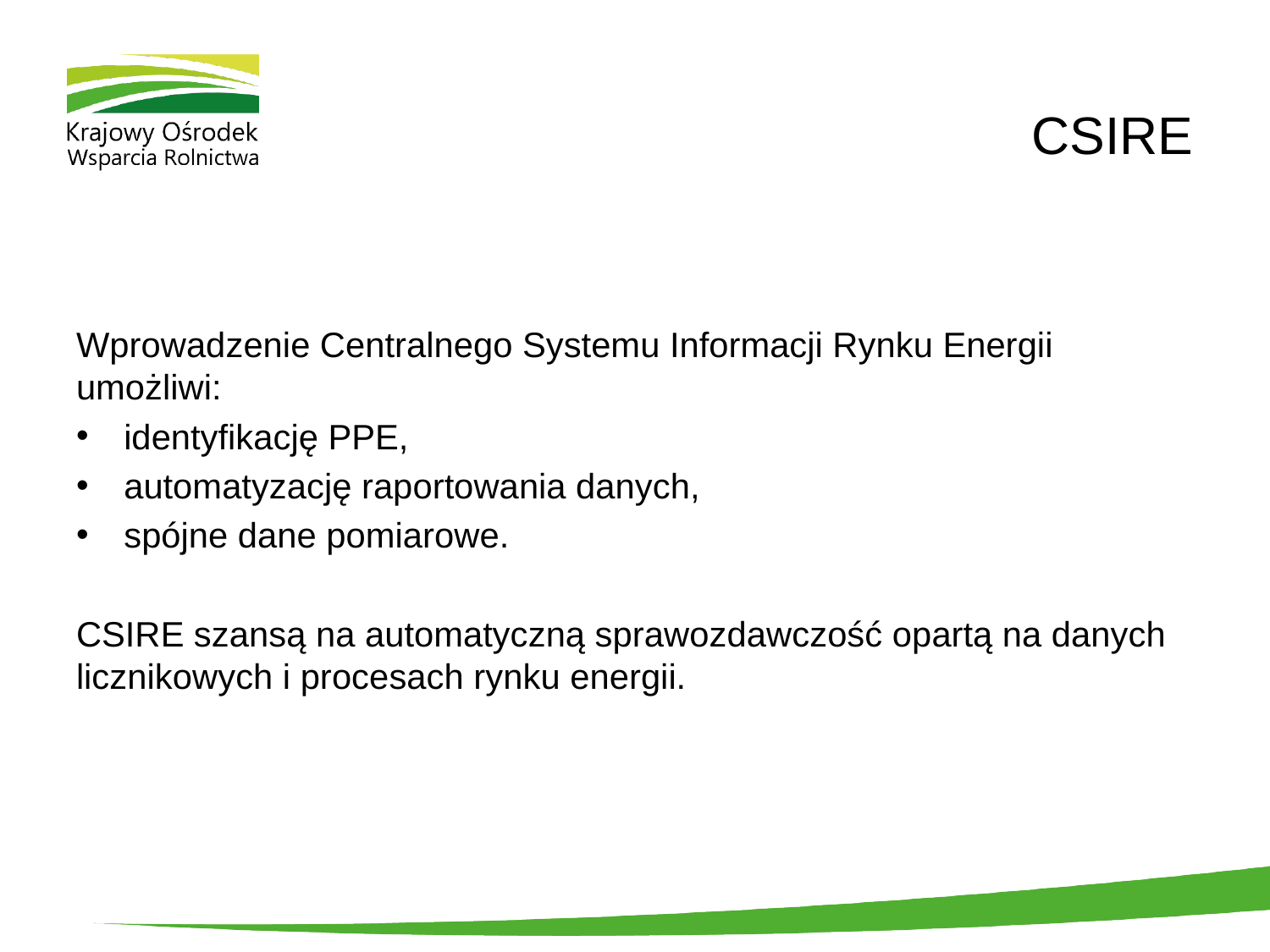

# CSIRE
Wprowadzenie Centralnego Systemu Informacji Rynku Energii umożliwi:
identyfikację PPE,
automatyzację raportowania danych,
spójne dane pomiarowe.

CSIRE szansą na automatyczną sprawozdawczość opartą na danych licznikowych i procesach rynku energii.